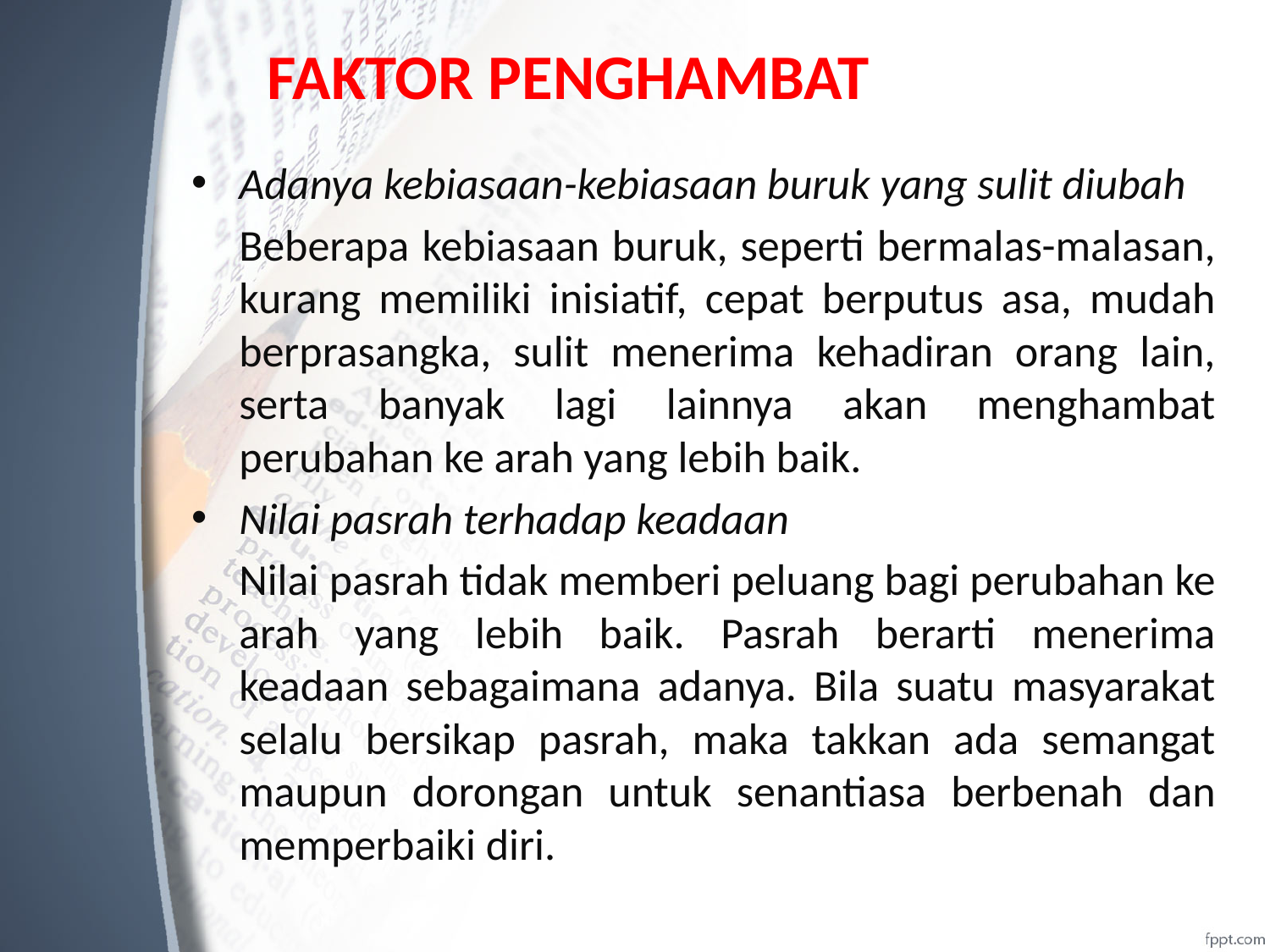

# FAKTOR PENGHAMBAT
Adanya kebiasaan-kebiasaan buruk yang sulit diubah
	Beberapa kebiasaan buruk, seperti bermalas-malasan, kurang memiliki inisiatif, cepat berputus asa, mudah berprasangka, sulit menerima kehadiran orang lain, serta banyak lagi lainnya akan menghambat perubahan ke arah yang lebih baik.
Nilai pasrah terhadap keadaan
	Nilai pasrah tidak memberi peluang bagi perubahan ke arah yang lebih baik. Pasrah berarti menerima keadaan sebagaimana adanya. Bila suatu masyarakat selalu bersikap pasrah, maka takkan ada semangat maupun dorongan untuk senantiasa berbenah dan memperbaiki diri.